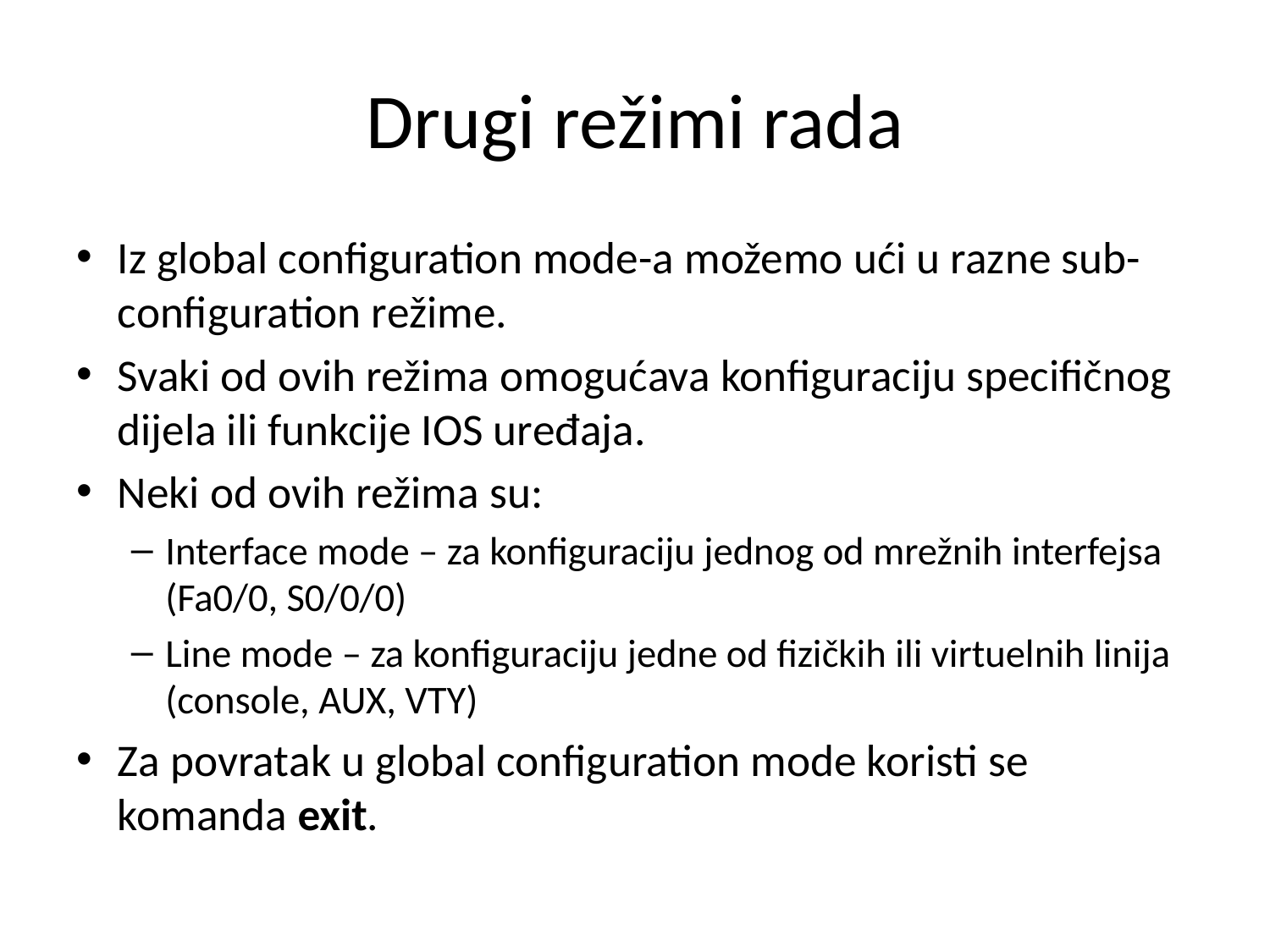

# Drugi režimi rada
Iz global configuration mode-a možemo ući u razne sub-configuration režime.
Svaki od ovih režima omogućava konfiguraciju specifičnog dijela ili funkcije IOS uređaja.
Neki od ovih režima su:
Interface mode – za konfiguraciju jednog od mrežnih interfejsa (Fa0/0, S0/0/0)
Line mode – za konfiguraciju jedne od fizičkih ili virtuelnih linija (console, AUX, VTY)
Za povratak u global configuration mode koristi se komanda exit.